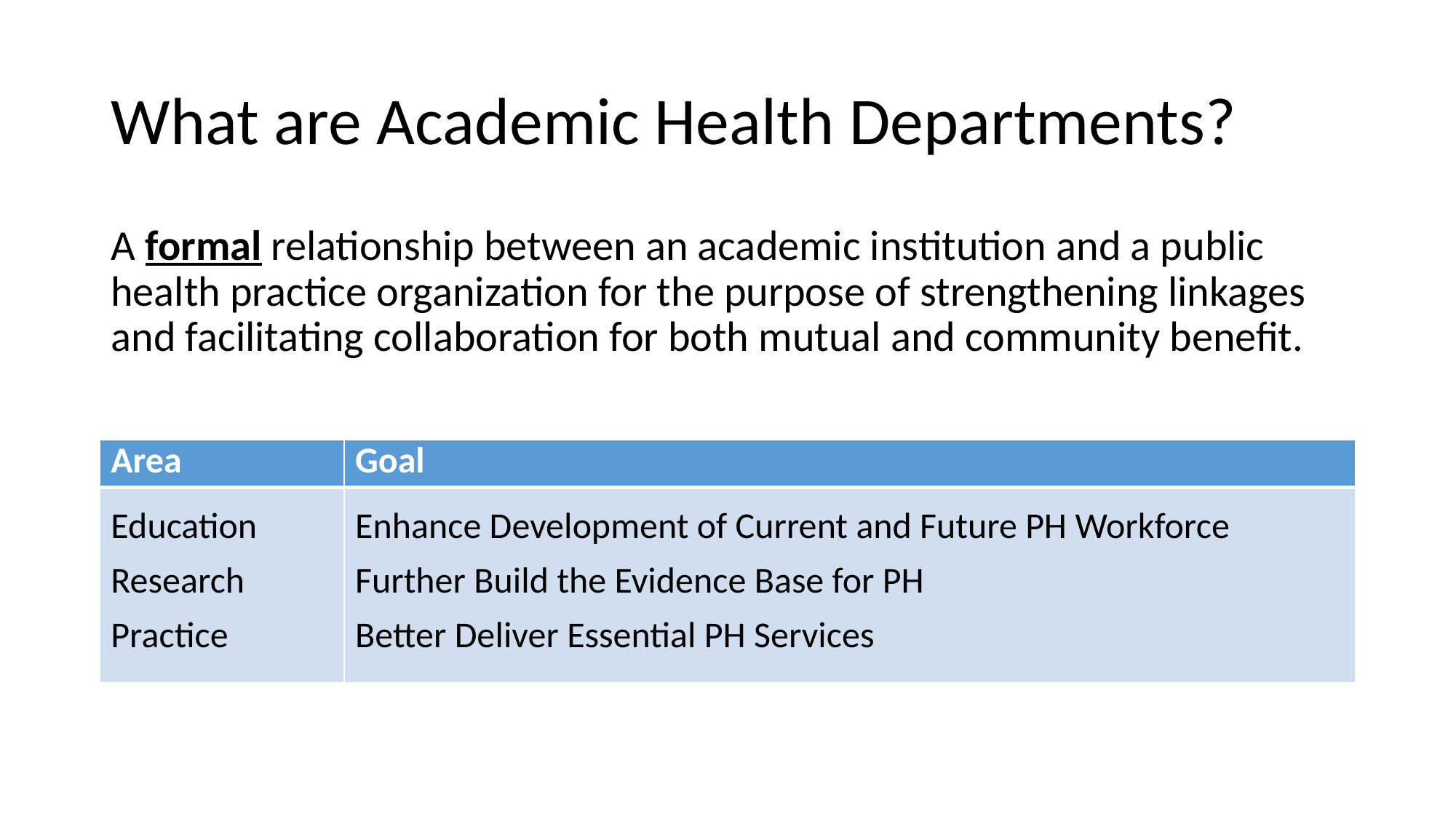

# What are Academic Health Departments?
A formal relationship between an academic institution and a public health practice organization for the purpose of strengthening linkages and facilitating collaboration for both mutual and community benefit.

| Area | Goal |
| --- | --- |
| Education Research Practice | Enhance Development of Current and Future PH Workforce Further Build the Evidence Base for PH Better Deliver Essential PH Services |